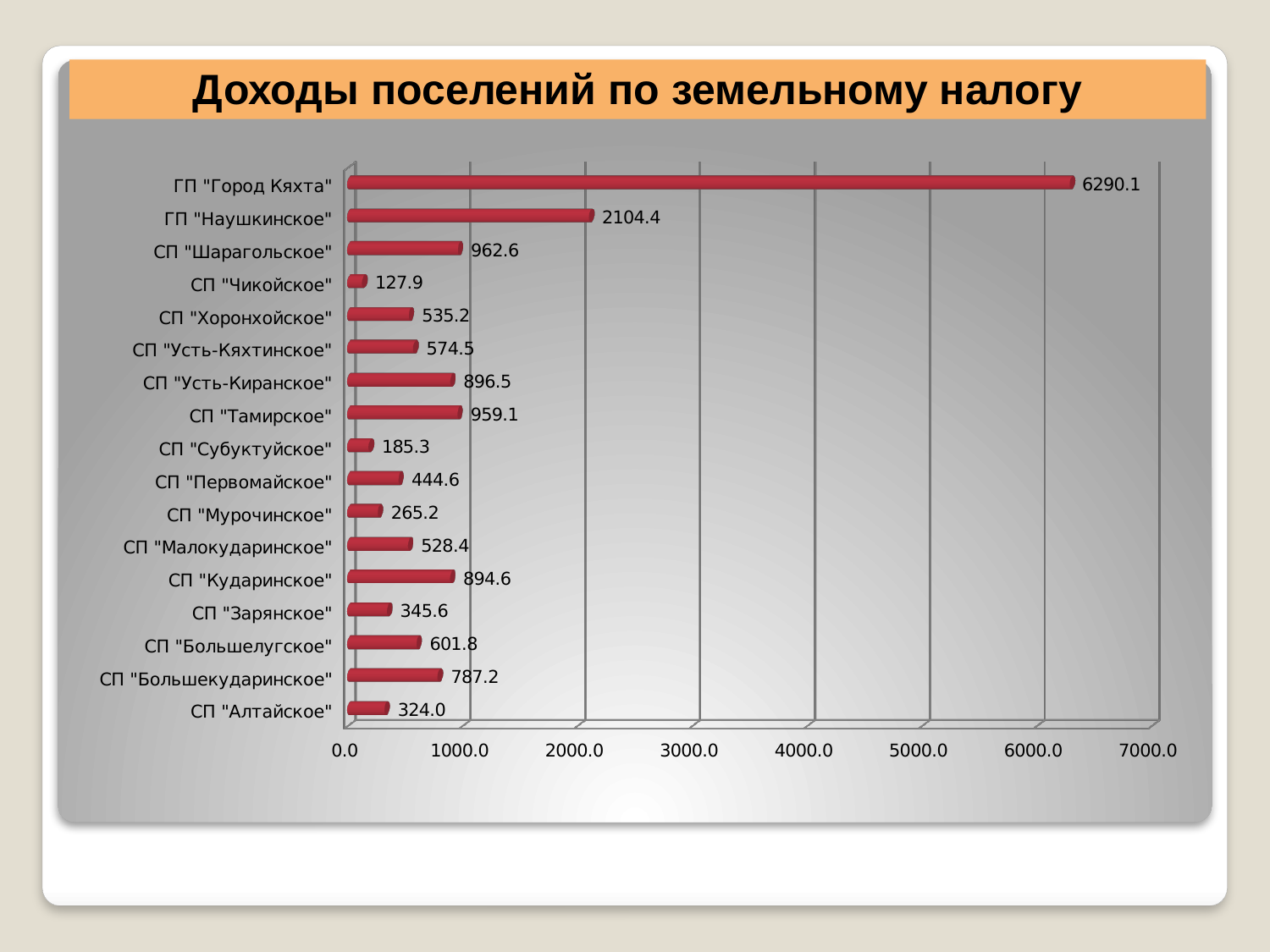

# Доходы поселений по земельному налогу

[unsupported chart]

[unsupported chart]